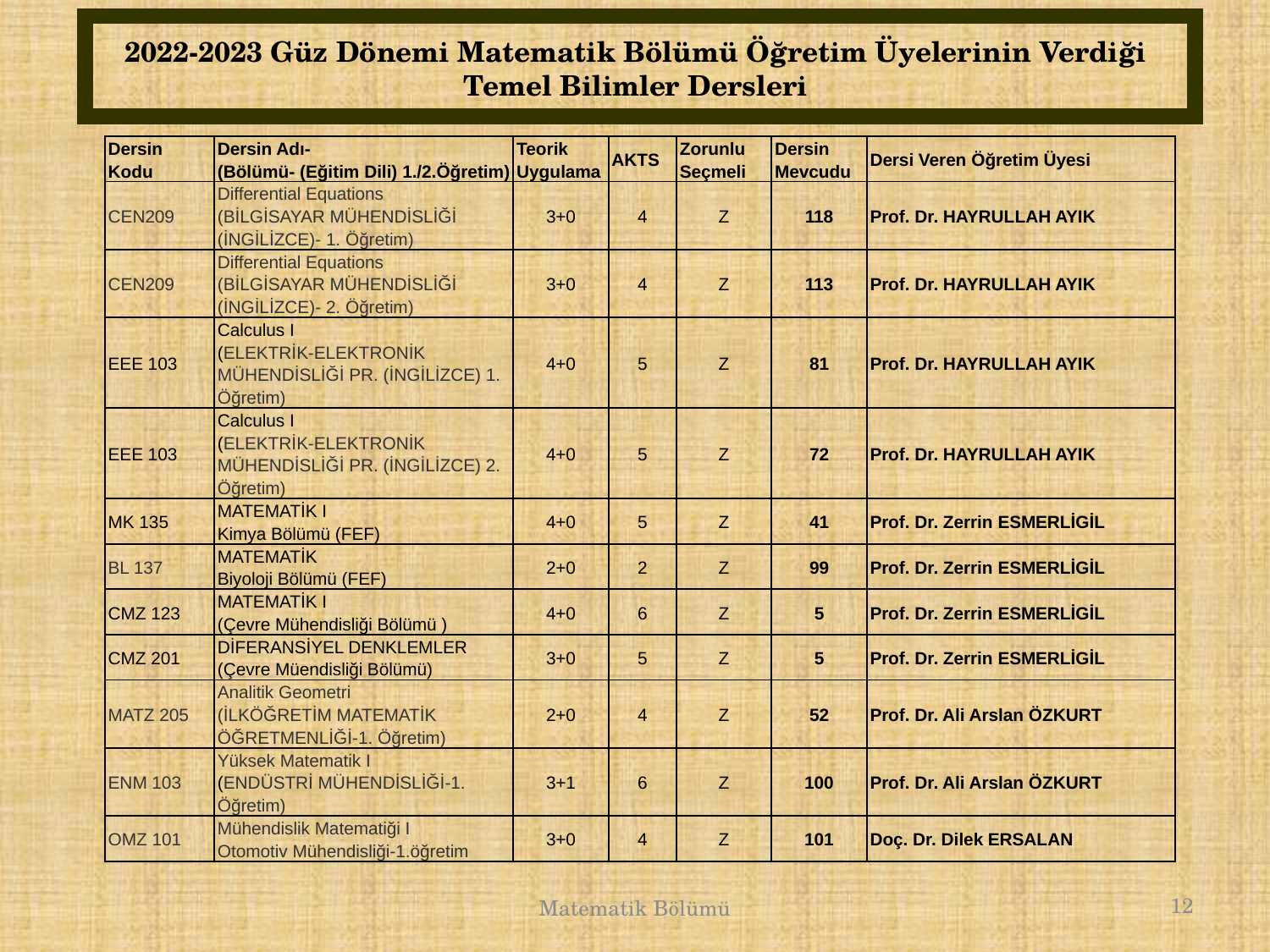

# 2022-2023 Güz Dönemi Matematik Bölümü Öğretim Üyelerinin Verdiği Temel Bilimler Dersleri

| Dersin Kodu | Dersin Adı- (Bölümü- (Eğitim Dili) 1./2.Öğretim) | Teorik Uygulama | AKTS | Zorunlu Seçmeli | Dersin Mevcudu | Dersi Veren Öğretim Üyesi |
| --- | --- | --- | --- | --- | --- | --- |
| CEN209 | Differential Equations (BİLGİSAYAR MÜHENDİSLİĞİ (İNGİLİZCE)- 1. Öğretim) | 3+0 | 4 | Z | 118 | Prof. Dr. HAYRULLAH AYIK |
| CEN209 | Differential Equations (BİLGİSAYAR MÜHENDİSLİĞİ (İNGİLİZCE)- 2. Öğretim) | 3+0 | 4 | Z | 113 | Prof. Dr. HAYRULLAH AYIK |
| EEE 103 | Calculus I (ELEKTRİK-ELEKTRONİK MÜHENDİSLİĞİ PR. (İNGİLİZCE) 1. Öğretim) | 4+0 | 5 | Z | 81 | Prof. Dr. HAYRULLAH AYIK |
| EEE 103 | Calculus I (ELEKTRİK-ELEKTRONİK MÜHENDİSLİĞİ PR. (İNGİLİZCE) 2. Öğretim) | 4+0 | 5 | Z | 72 | Prof. Dr. HAYRULLAH AYIK |
| MK 135 | MATEMATİK I Kimya Bölümü (FEF) | 4+0 | 5 | Z | 41 | Prof. Dr. Zerrin ESMERLİGİL |
| BL 137 | MATEMATİK Biyoloji Bölümü (FEF) | 2+0 | 2 | Z | 99 | Prof. Dr. Zerrin ESMERLİGİL |
| CMZ 123 | MATEMATİK I (Çevre Mühendisliği Bölümü ) | 4+0 | 6 | Z | 5 | Prof. Dr. Zerrin ESMERLİGİL |
| CMZ 201 | DİFERANSİYEL DENKLEMLER (Çevre Müendisliği Bölümü) | 3+0 | 5 | Z | 5 | Prof. Dr. Zerrin ESMERLİGİL |
| MATZ 205 | Analitik Geometri (İLKÖĞRETİM MATEMATİK ÖĞRETMENLİĞİ-1. Öğretim) | 2+0 | 4 | Z | 52 | Prof. Dr. Ali Arslan ÖZKURT |
| ENM 103 | Yüksek Matematik I (ENDÜSTRİ MÜHENDİSLİĞİ-1. Öğretim) | 3+1 | 6 | Z | 100 | Prof. Dr. Ali Arslan ÖZKURT |
| OMZ 101 | Mühendislik Matematiği I Otomotiv Mühendisliği-1.öğretim | 3+0 | 4 | Z | 101 | Doç. Dr. Dilek ERSALAN |
Matematik Bölümü
12